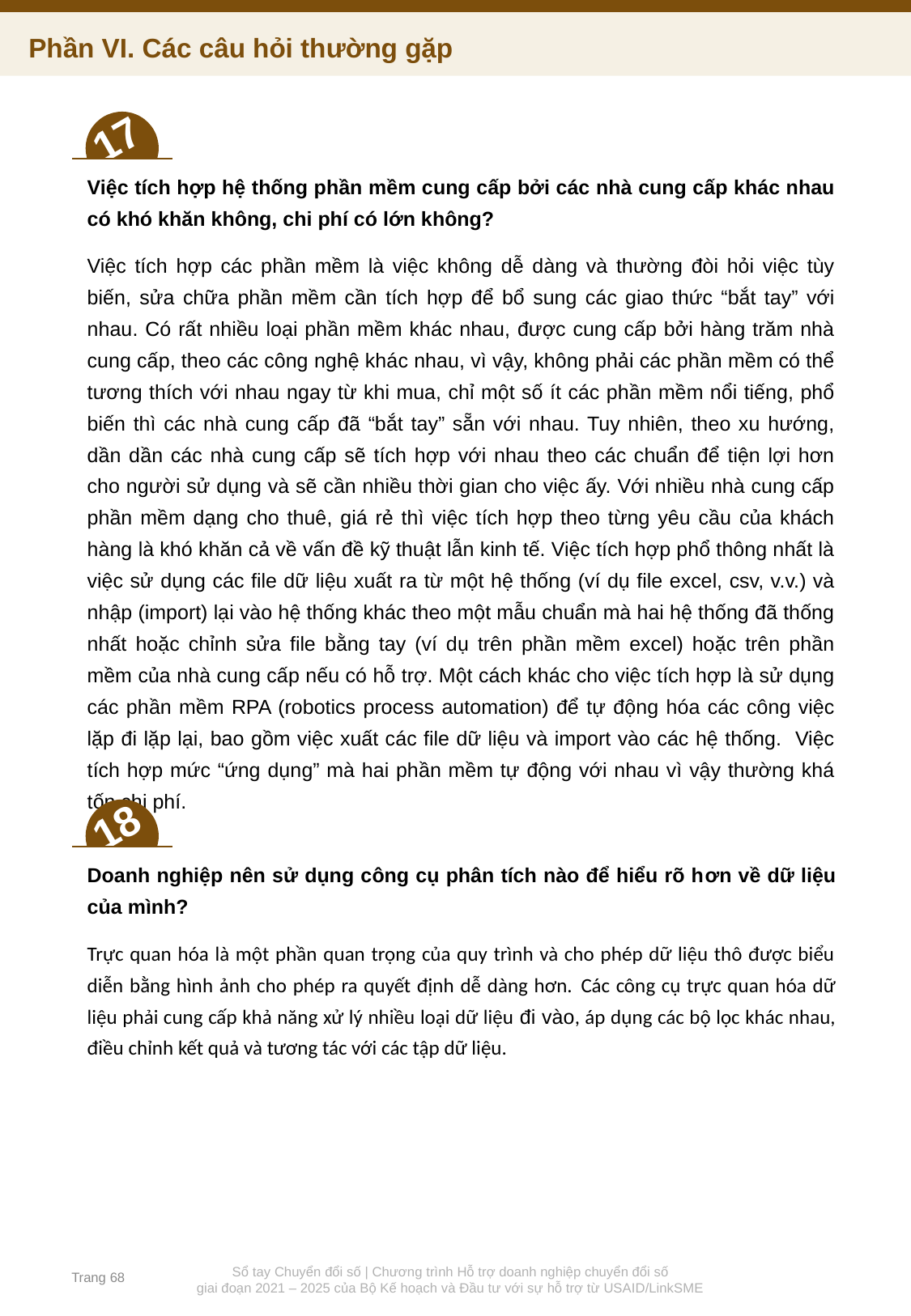

Phần VI. Các câu hỏi thường gặp
17

Việc tích hợp hệ thống phần mềm cung cấp bởi các nhà cung cấp khác nhau có khó khăn không, chi phí có lớn không?
Việc tích hợp các phần mềm là việc không dễ dàng và thường đòi hỏi việc tùy biến, sửa chữa phần mềm cần tích hợp để bổ sung các giao thức “bắt tay” với nhau. Có rất nhiều loại phần mềm khác nhau, được cung cấp bởi hàng trăm nhà cung cấp, theo các công nghệ khác nhau, vì vậy, không phải các phần mềm có thể tương thích với nhau ngay từ khi mua, chỉ một số ít các phần mềm nổi tiếng, phổ biến thì các nhà cung cấp đã “bắt tay” sẵn với nhau. Tuy nhiên, theo xu hướng, dần dần các nhà cung cấp sẽ tích hợp với nhau theo các chuẩn để tiện lợi hơn cho người sử dụng và sẽ cần nhiều thời gian cho việc ấy. Với nhiều nhà cung cấp phần mềm dạng cho thuê, giá rẻ thì việc tích hợp theo từng yêu cầu của khách hàng là khó khăn cả về vấn đề kỹ thuật lẫn kinh tế. Việc tích hợp phổ thông nhất là việc sử dụng các file dữ liệu xuất ra từ một hệ thống (ví dụ file excel, csv, v.v.) và nhập (import) lại vào hệ thống khác theo một mẫu chuẩn mà hai hệ thống đã thống nhất hoặc chỉnh sửa file bằng tay (ví dụ trên phần mềm excel) hoặc trên phần mềm của nhà cung cấp nếu có hỗ trợ. Một cách khác cho việc tích hợp là sử dụng các phần mềm RPA (robotics process automation) để tự động hóa các công việc lặp đi lặp lại, bao gồm việc xuất các file dữ liệu và import vào các hệ thống.  Việc tích hợp mức “ứng dụng” mà hai phần mềm tự động với nhau vì vậy thường khá tốn chi phí.
18

Doanh nghiệp nên sử dụng công cụ phân tích nào để hiểu rõ hơn về dữ liệu của mình?
Trực quan hóa là một phần quan trọng của quy trình và cho phép dữ liệu thô được biểu diễn bằng hình ảnh cho phép ra quyết định dễ dàng hơn. Các công cụ trực quan hóa dữ liệu phải cung cấp khả năng xử lý nhiều loại dữ liệu đi vào, áp dụng các bộ lọc khác nhau, điều chỉnh kết quả và tương tác với các tập dữ liệu.
Trang 68
Sổ tay Chuyển đổi số | Chương trình Hỗ trợ doanh nghiệp chuyển đổi số
giai đoạn 2021 – 2025 của Bộ Kế hoạch và Đầu tư với sự hỗ trợ từ USAID/LinkSME